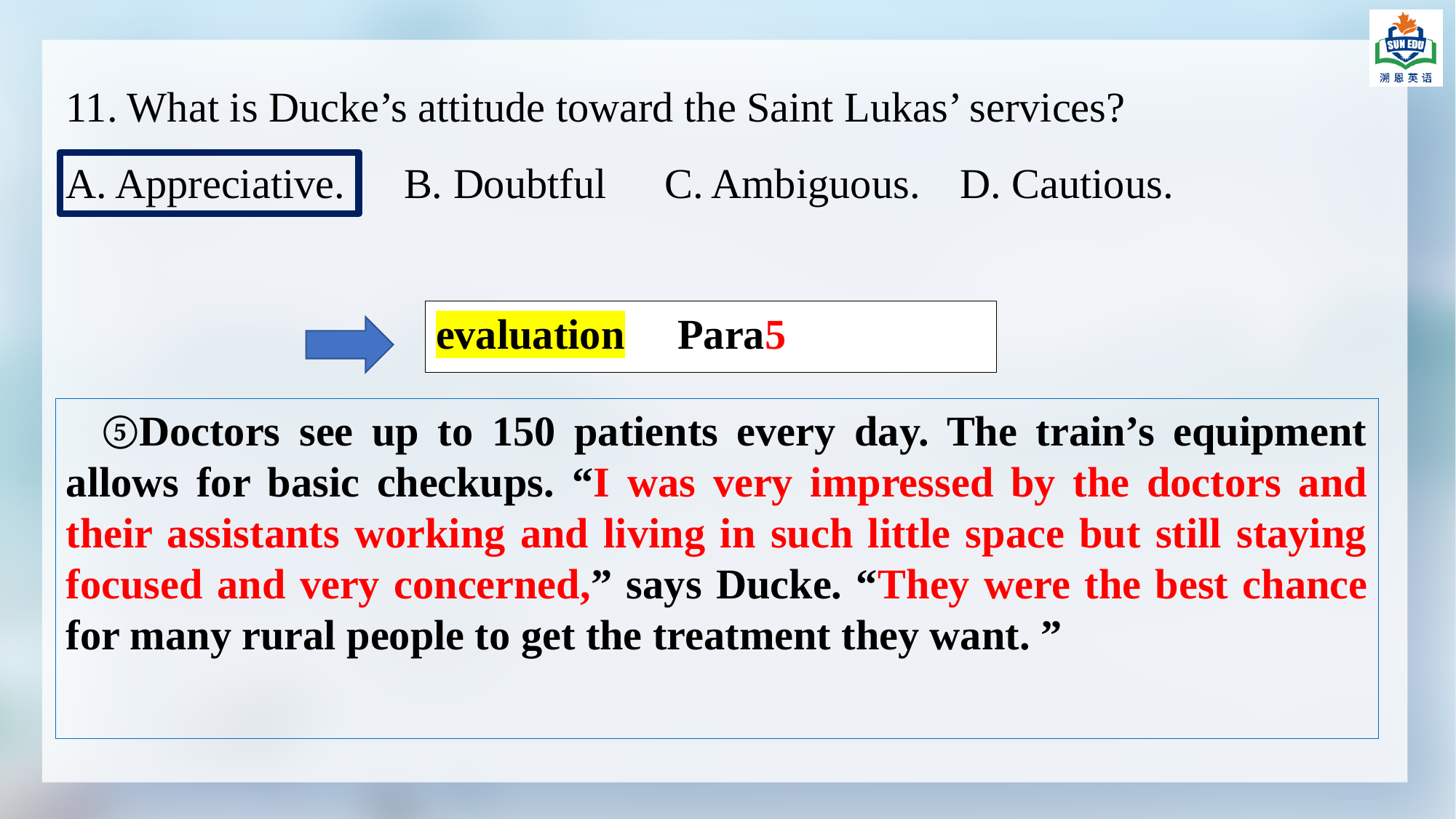

11. What is Ducke’s attitude toward the Saint Lukas’ services?
A. Appreciative.	 B. Doubtful	     C. Ambiguous.	  D. Cautious.

evaluation     Para5

⑤Doctors see up to 150 patients every day. The train’s equipment allows for basic checkups. “I was very impressed by the doctors and their assistants working and living in such little space but still staying focused and very concerned,” says Ducke. “They were the best chance for many rural people to get the treatment they want. ”